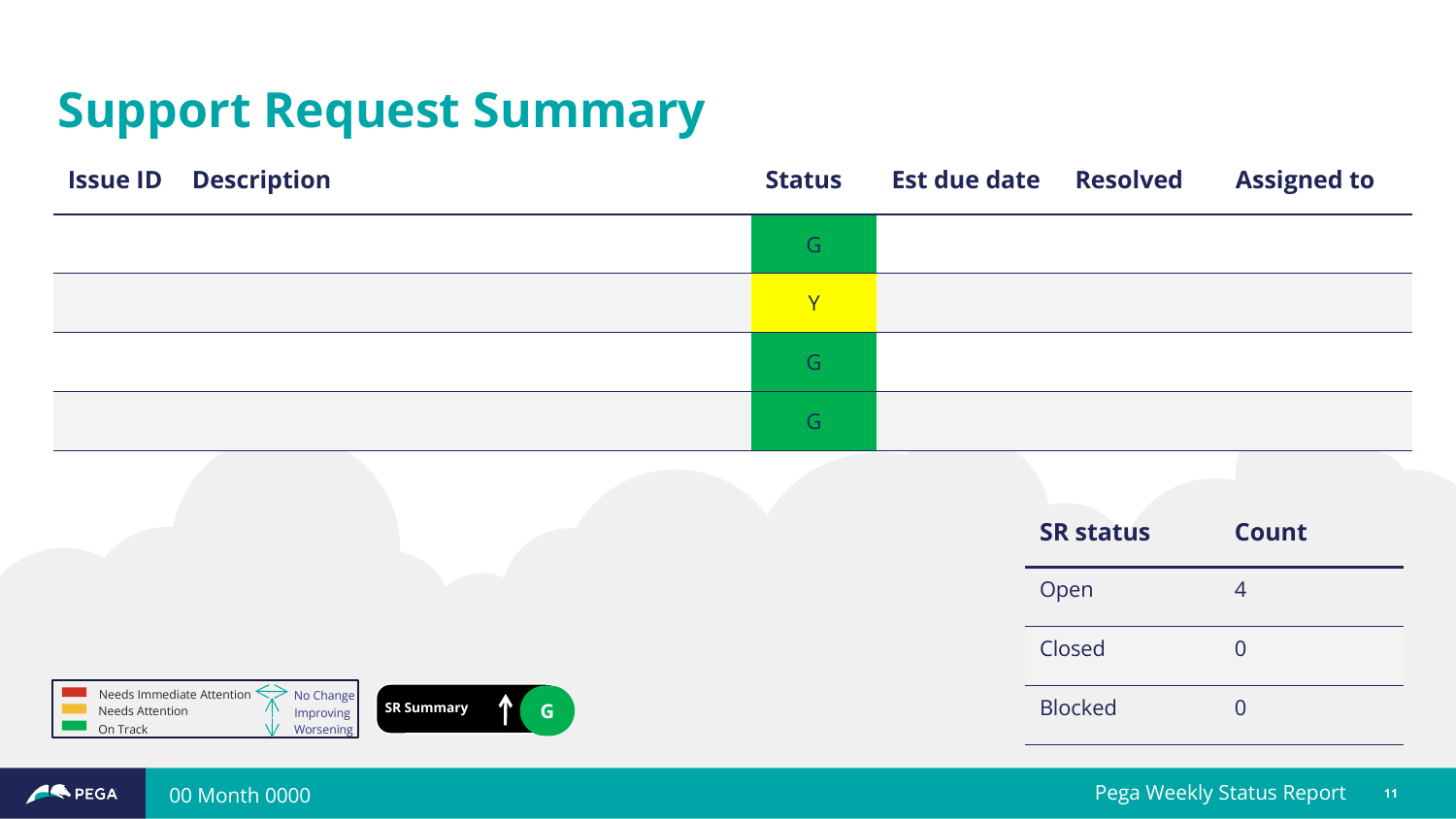

# Support Request Summary
| Issue ID | Description | Status | Est due date | Resolved | Assigned to |
| --- | --- | --- | --- | --- | --- |
|  |  | G |  |  |  |
|  |  | Y |  |  |  |
|  |  | G |  |  |  |
|  |  | G |  |  |  |
| SR status | Count |
| --- | --- |
| Open | 4 |
| Closed | 0 |
| Blocked | 0 |

Needs Immediate Attention

Needs Attention

On Track

No Change
Improving
Worsening
SR Summary
G
00 Month 0000
Pega Weekly Status Report
11